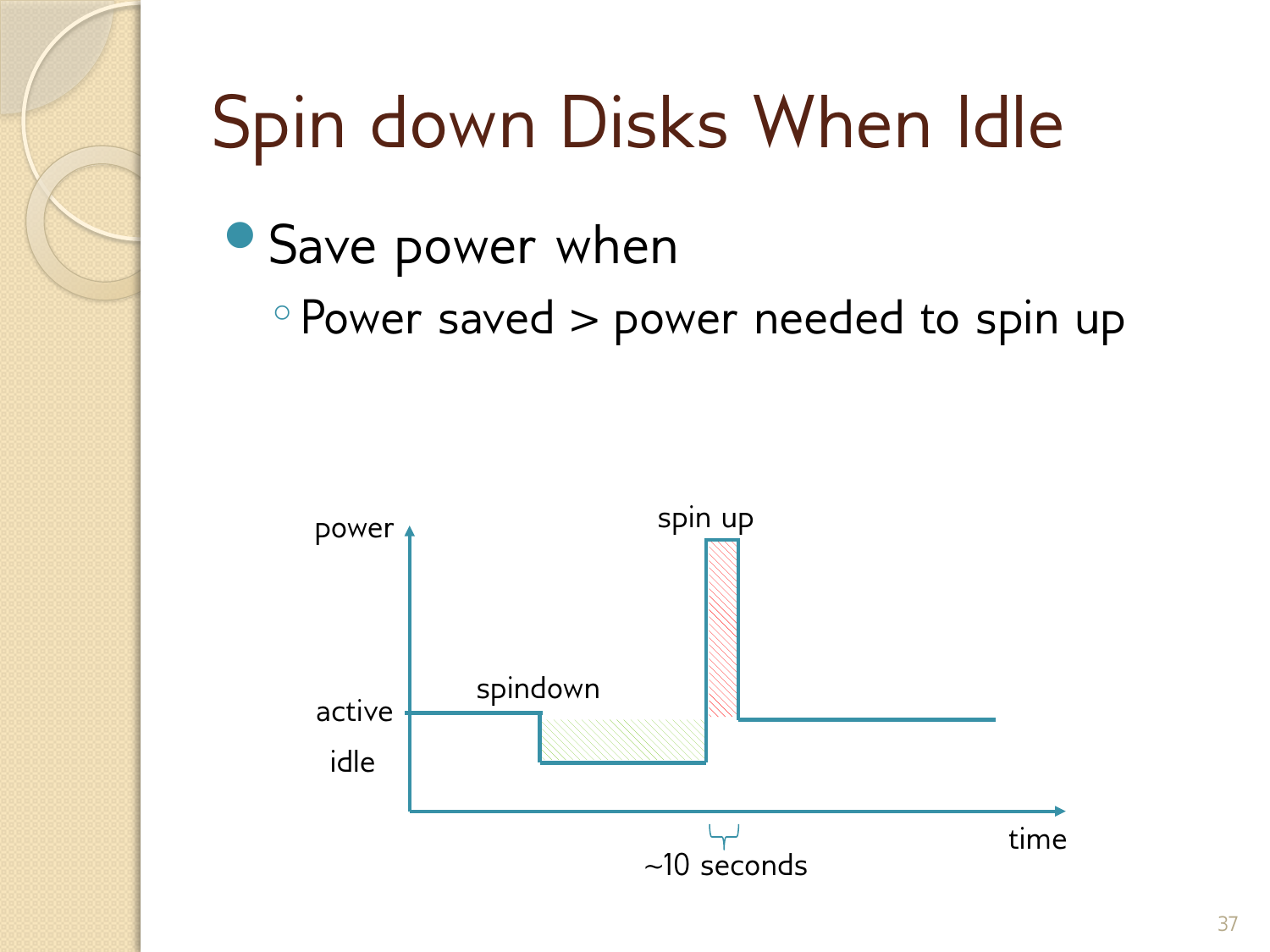

# Spin down Disks When Idle
Save power when
Power saved > power needed to spin up

spin up
power

spindown
active

idle
time

~10 seconds
37